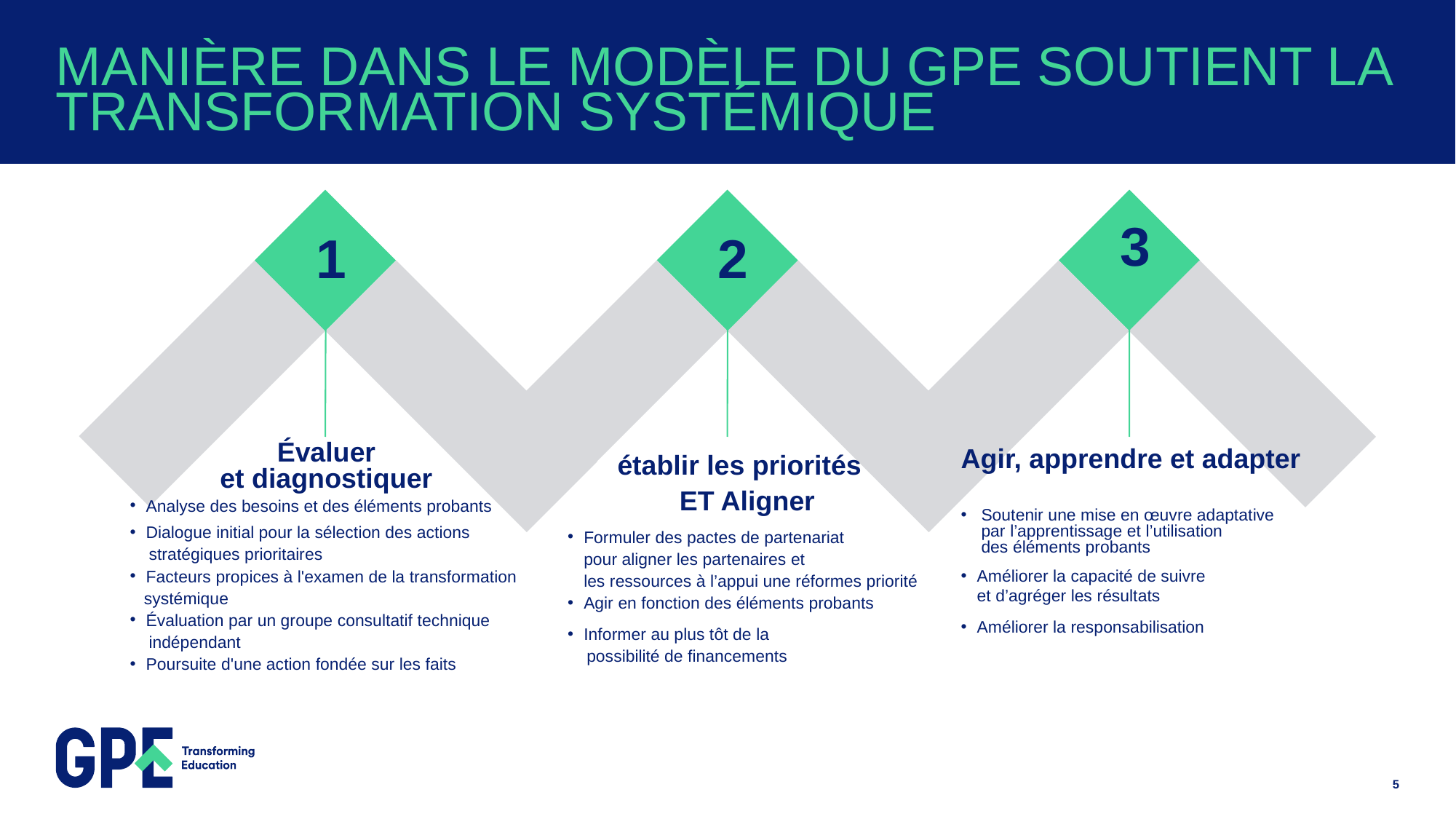

# MANIÈRE DANS LE MODÈLE DU GPE SOUTIENT LA TRANSFORMATION SYSTÉMIQUE

1

2

3

Évaluer
et diagnostiquer
Analyse des besoins et des éléments probants
Dialogue initial pour la sélection des actions
    stratégiques prioritaires
Facteurs propices à l'examen de la transformation
   systémique
Évaluation par un groupe consultatif technique
    indépendant
Poursuite d'une action fondée sur les faits
Agir, apprendre et adapter

Soutenir une mise en œuvre adaptative
par l’apprentissage et l’utilisation
des éléments probants
Améliorer la capacité de suivre
et d’agréger les résultats
Améliorer la responsabilisation

établir les priorités
 ET Aligner
Formuler des pactes de partenariat
pour aligner les partenaires et
les ressources à l’appui une réformes priorité
Agir en fonction des éléments probants
Informer au plus tôt de la
    possibilité de financements
5